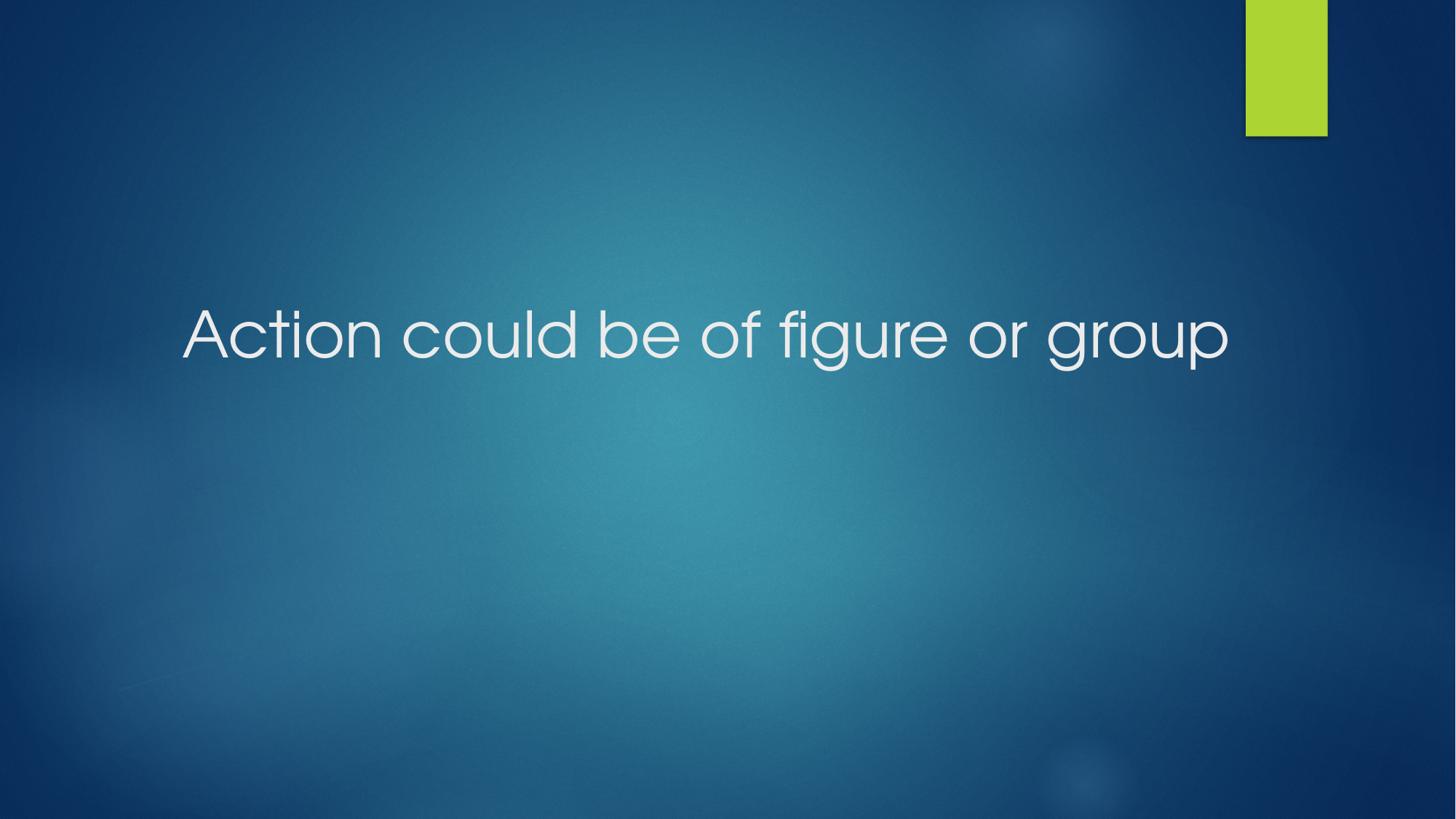

# Action could be of figure or group